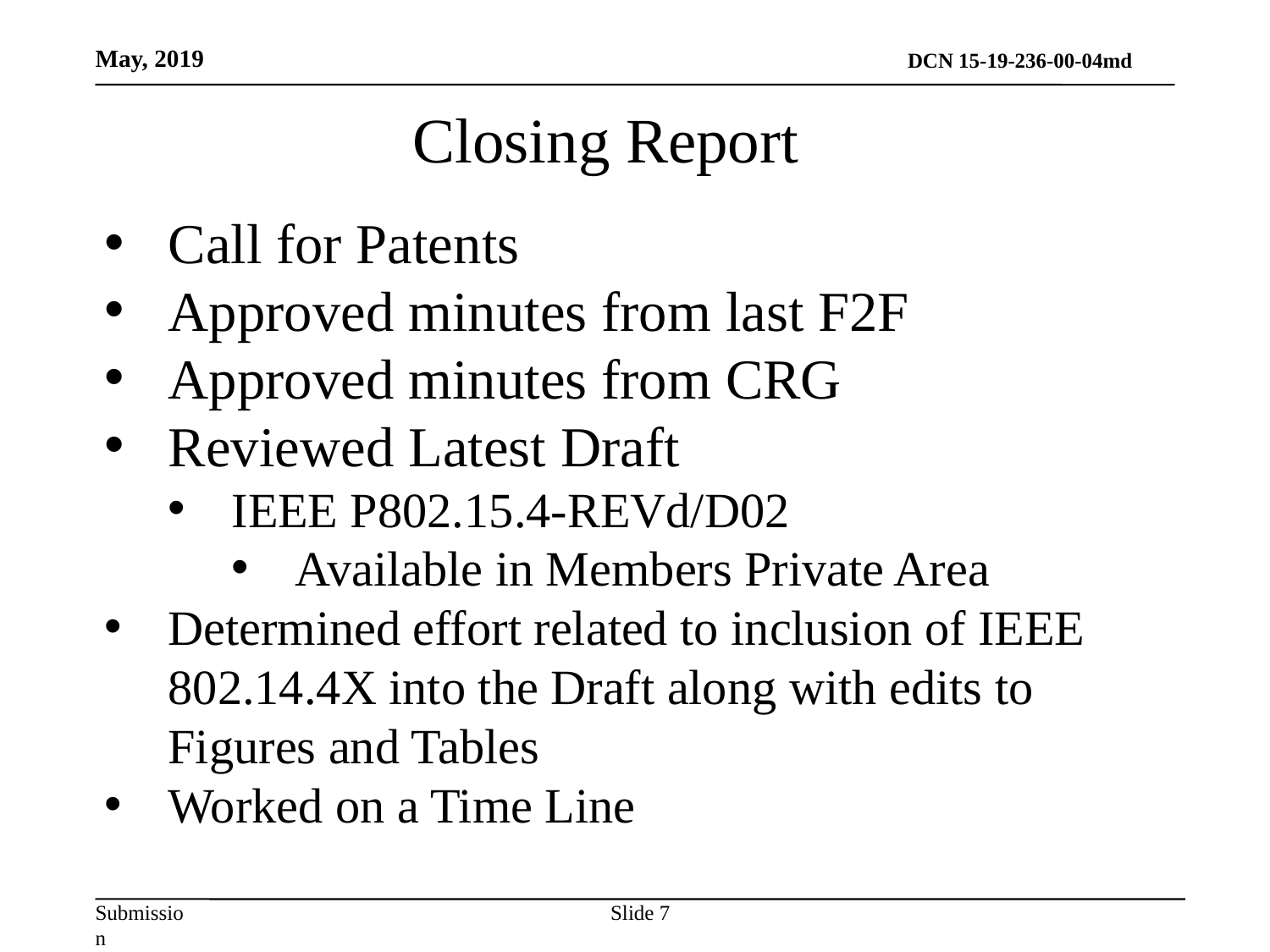

May, 2019
# Closing Report
Call for Patents
Approved minutes from last F2F
Approved minutes from CRG
Reviewed Latest Draft
IEEE P802.15.4-REVd/D02
Available in Members Private Area
Determined effort related to inclusion of IEEE 802.14.4X into the Draft along with edits to Figures and Tables
Worked on a Time Line
Slide 7